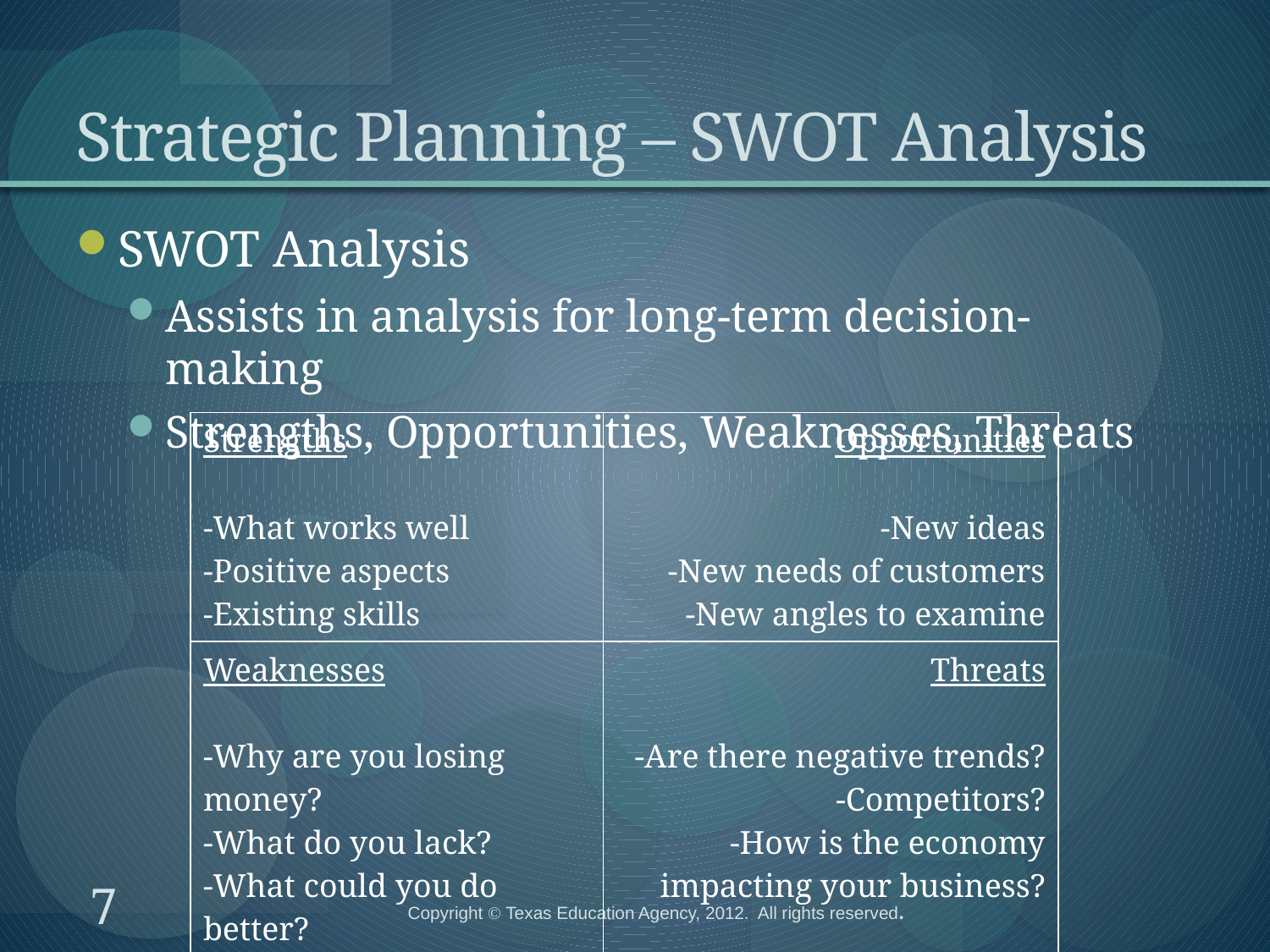

# Strategic Planning – SWOT Analysis
SWOT Analysis
Assists in analysis for long-term decision-making
Strengths, Opportunities, Weaknesses, Threats

| Strengths -What works well -Positive aspects -Existing skills | Opportunities -New ideas -New needs of customers -New angles to examine |
| --- | --- |
| Weaknesses -Why are you losing money? -What do you lack? -What could you do better? | Threats -Are there negative trends? -Competitors? -How is the economy impacting your business? |
7
Copyright © Texas Education Agency, 2012.  All rights reserved.